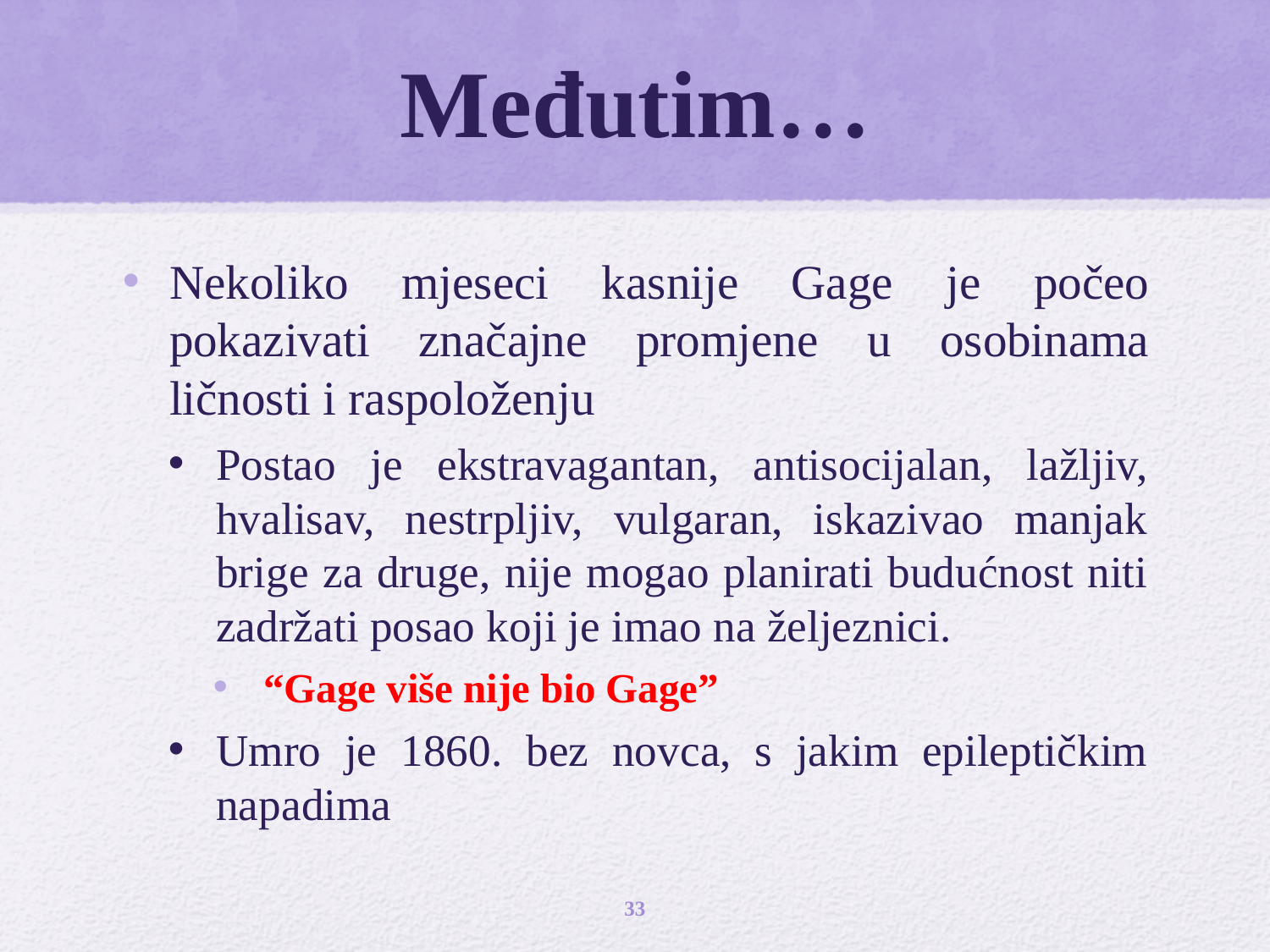

# Međutim…
Nekoliko mjeseci kasnije Gage je počeo pokazivati značajne promjene u osobinama ličnosti i raspoloženju
Postao je ekstravagantan, antisocijalan, lažljiv, hvalisav, nestrpljiv, vulgaran, iskazivao manjak brige za druge, nije mogao planirati budućnost niti zadržati posao koji je imao na željeznici.
“Gage više nije bio Gage”
Umro je 1860. bez novca, s jakim epileptičkim napadima
33